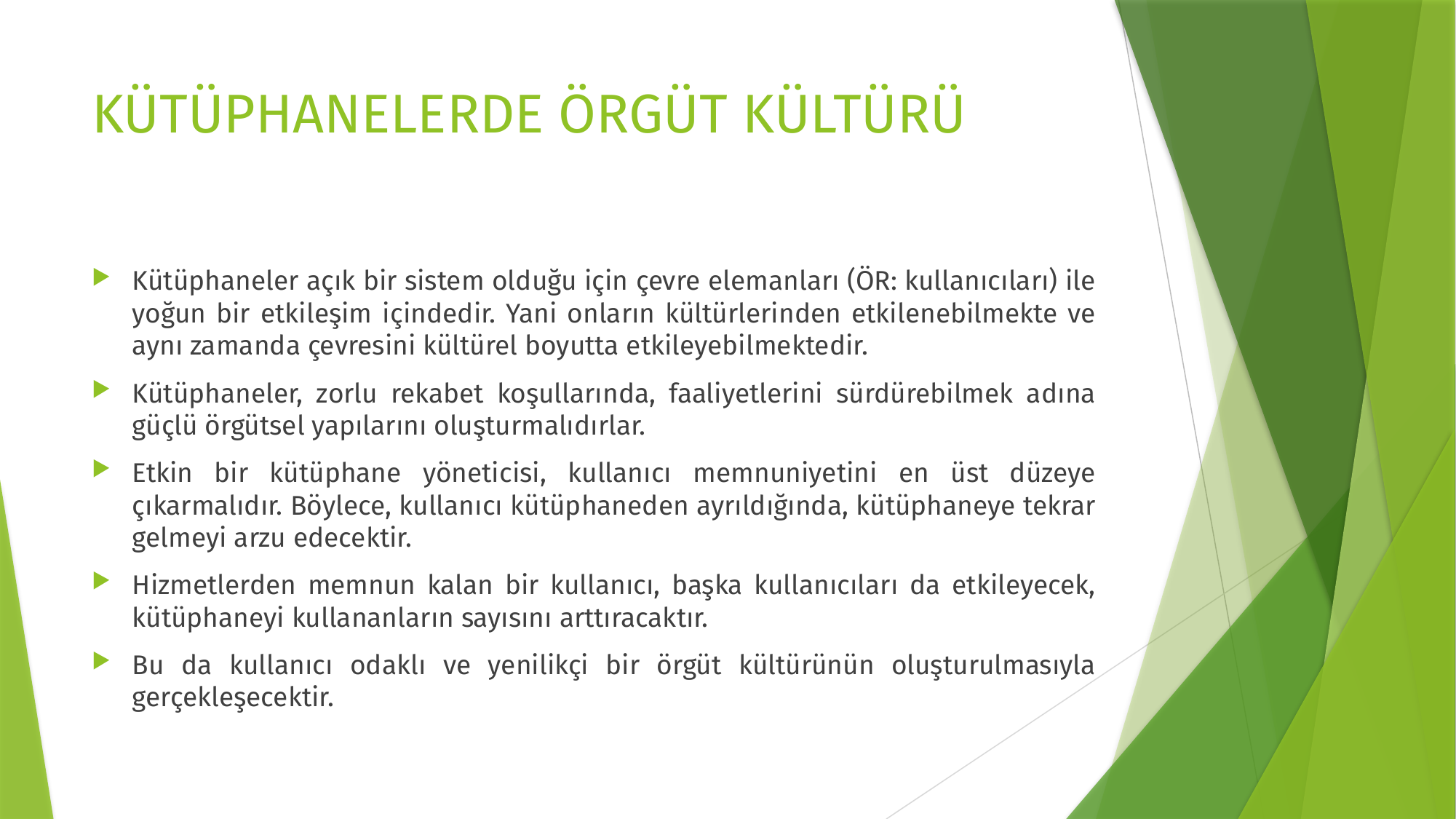

# KÜTÜPHANELERDE ÖRGÜT KÜLTÜRÜ
Kütüphaneler açık bir sistem olduğu için çevre elemanları (ÖR: kullanıcıları) ile yoğun bir etkileşim içindedir. Yani onların kültürlerinden etkilenebilmekte ve aynı zamanda çevresini kültürel boyutta etkileyebilmektedir.
Kütüphaneler, zorlu rekabet koşullarında, faaliyetlerini sürdürebilmek adına güçlü örgütsel yapılarını oluşturmalıdırlar.
Etkin bir kütüphane yöneticisi, kullanıcı memnuniyetini en üst düzeye çıkarmalıdır. Böylece, kullanıcı kütüphaneden ayrıldığında, kütüphaneye tekrar gelmeyi arzu edecektir.
Hizmetlerden memnun kalan bir kullanıcı, başka kullanıcıları da etkileyecek, kütüphaneyi kullananların sayısını arttıracaktır.
Bu da kullanıcı odaklı ve yenilikçi bir örgüt kültürünün oluşturulmasıyla gerçekleşecektir.